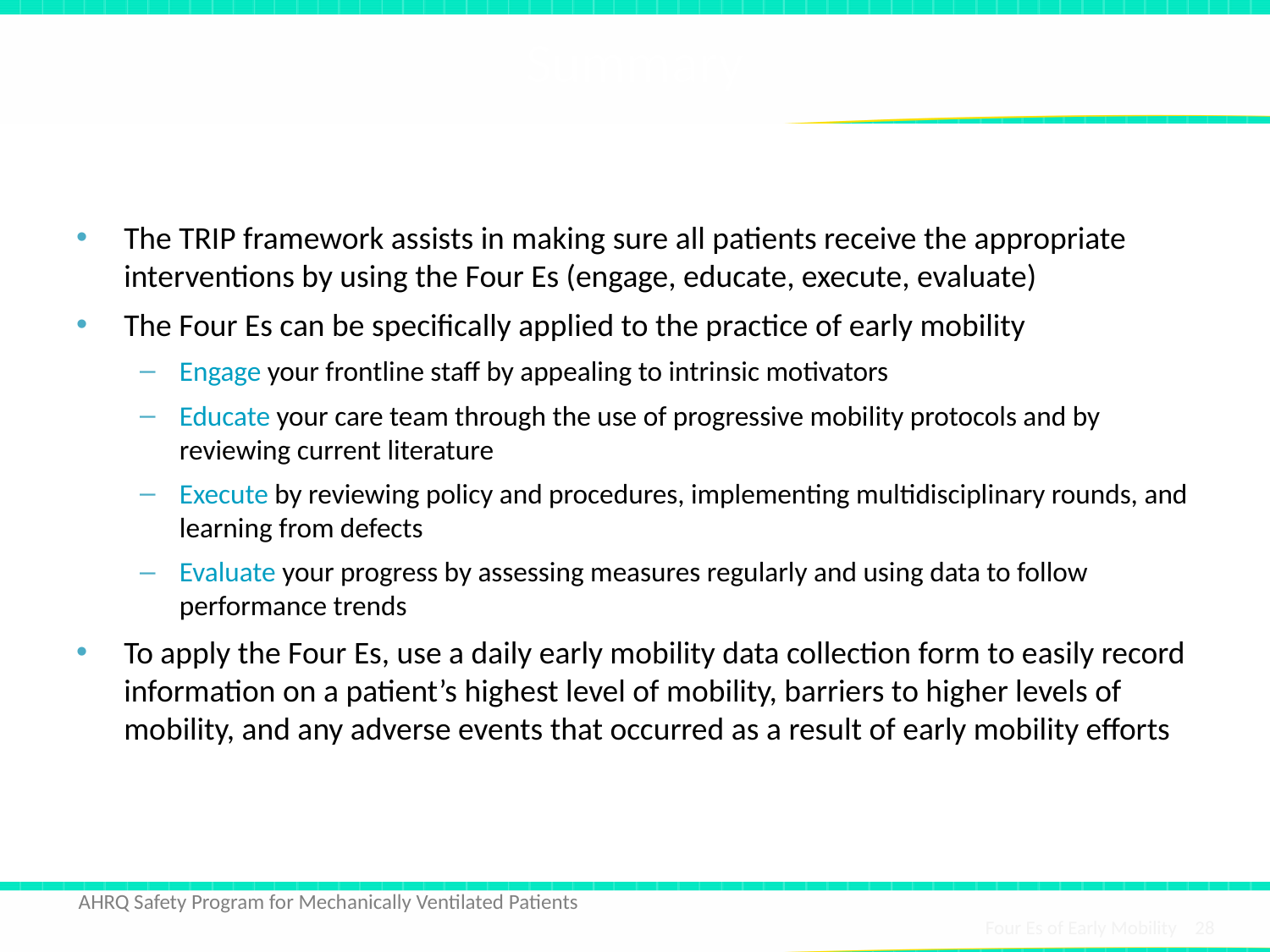

# Summary
The TRIP framework assists in making sure all patients receive the appropriate interventions by using the Four Es (engage, educate, execute, evaluate)
The Four Es can be specifically applied to the practice of early mobility
Engage your frontline staff by appealing to intrinsic motivators
Educate your care team through the use of progressive mobility protocols and by reviewing current literature
Execute by reviewing policy and procedures, implementing multidisciplinary rounds, and learning from defects
Evaluate your progress by assessing measures regularly and using data to follow performance trends
To apply the Four Es, use a daily early mobility data collection form to easily record information on a patient’s highest level of mobility, barriers to higher levels of mobility, and any adverse events that occurred as a result of early mobility efforts